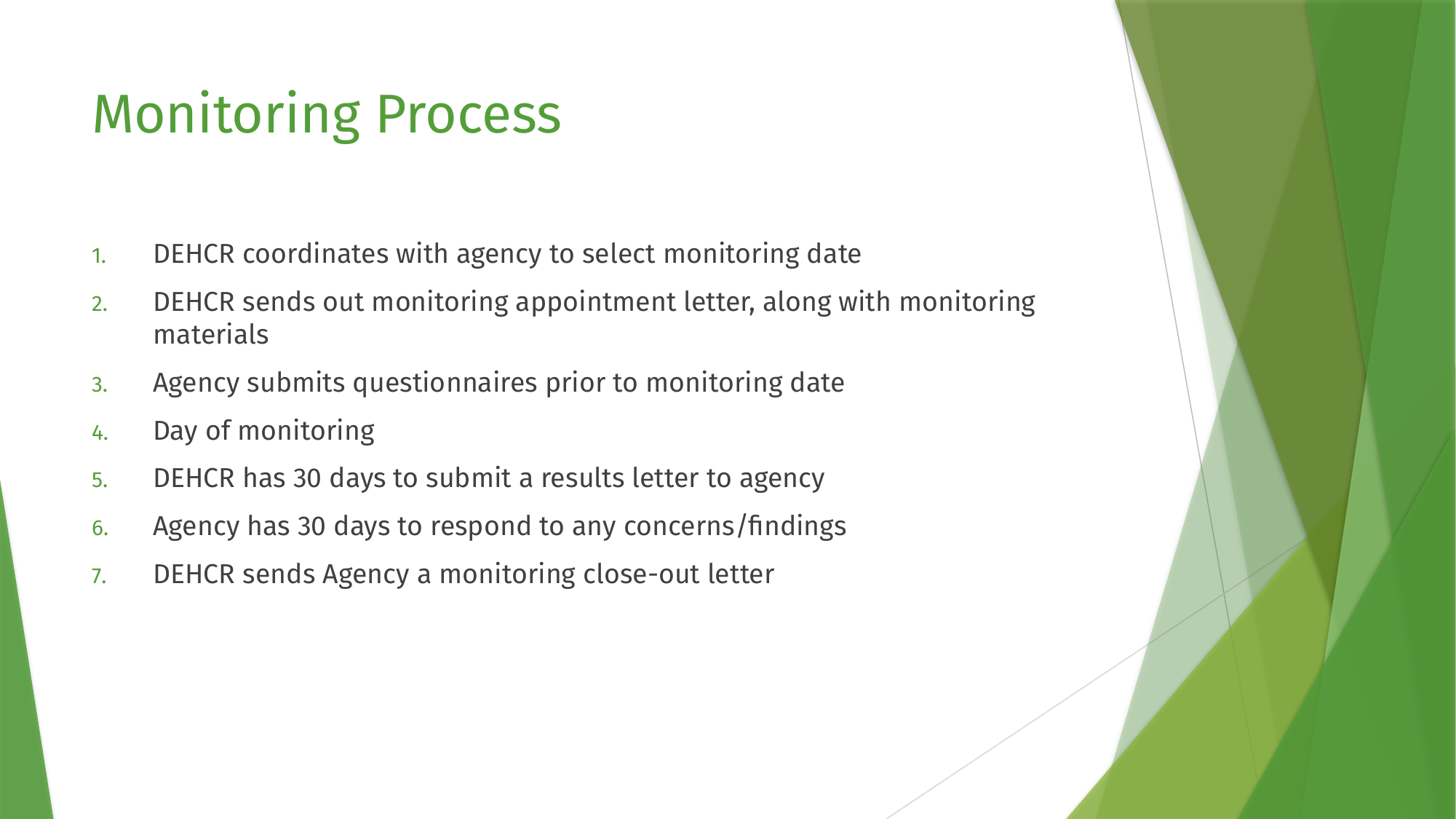

# Monitoring Process
DEHCR coordinates with agency to select monitoring date
DEHCR sends out monitoring appointment letter, along with monitoring materials
Agency submits questionnaires prior to monitoring date
Day of monitoring
DEHCR has 30 days to submit a results letter to agency
Agency has 30 days to respond to any concerns/findings
DEHCR sends Agency a monitoring close-out letter